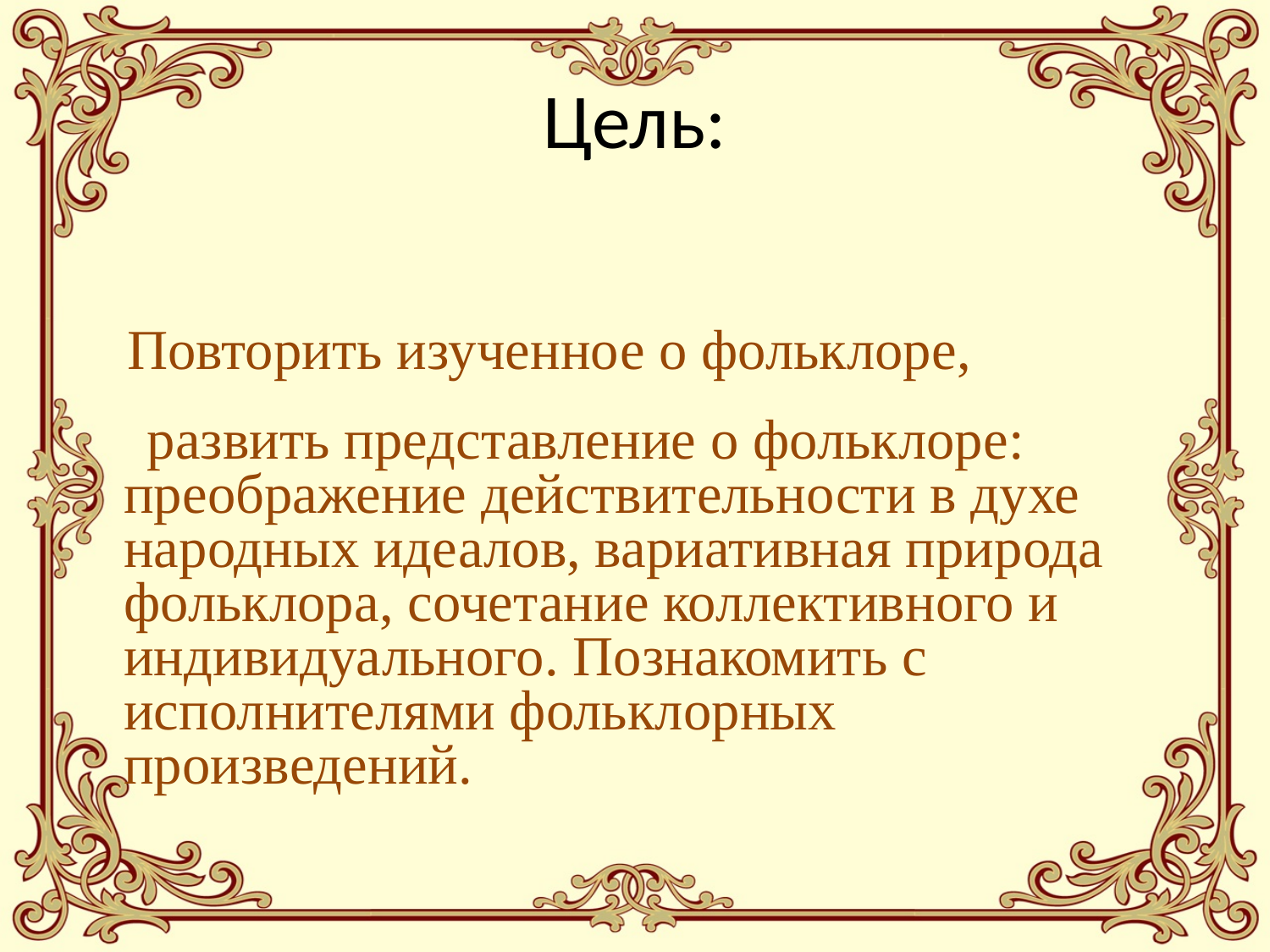

# Цель:
 Повторить изученное о фольклоре,
     развить представление о фольклоре: преображение действительности в духе народных идеалов, вариативная природа фольклора, сочетание коллективного и индивидуального. Познакомить с исполнителями фольклорных произведений.